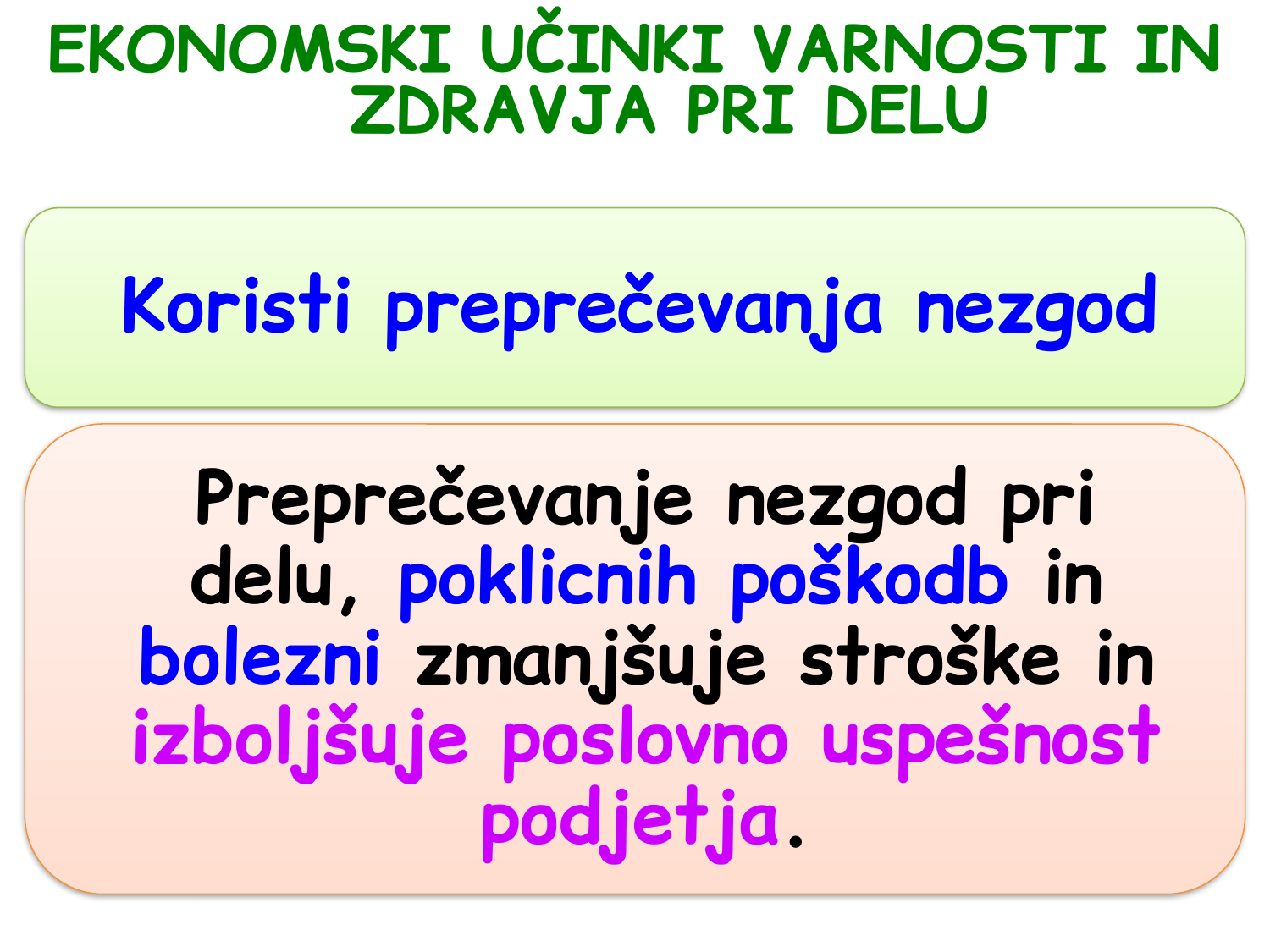

EKONOMSKI UČINKI VARNOSTI IN ZDRAVJA PRI DELU

Koristi preprečevanja nezgod
Preprečevanje nezgod pri delu, poklicnih poškodb in bolezni zmanjšuje stroške in izboljšuje poslovno uspešnost podjetja.